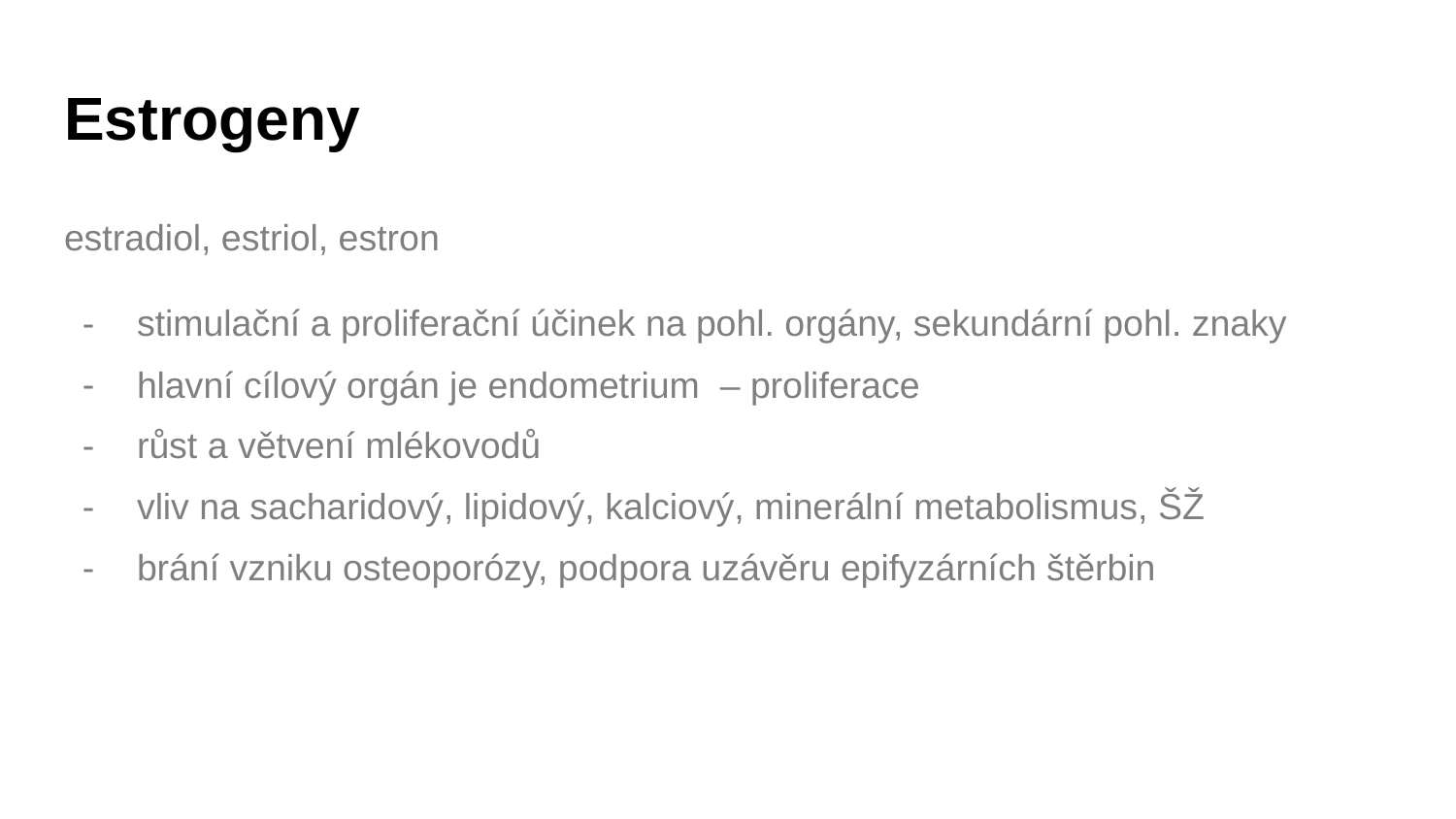

# Estrogeny
estradiol, estriol, estron
stimulační a proliferační účinek na pohl. orgány, sekundární pohl. znaky
hlavní cílový orgán je endometrium  – proliferace
růst a větvení mlékovodů
vliv na sacharidový, lipidový, kalciový, minerální metabolismus, ŠŽ
brání vzniku osteoporózy, podpora uzávěru epifyzárních štěrbin